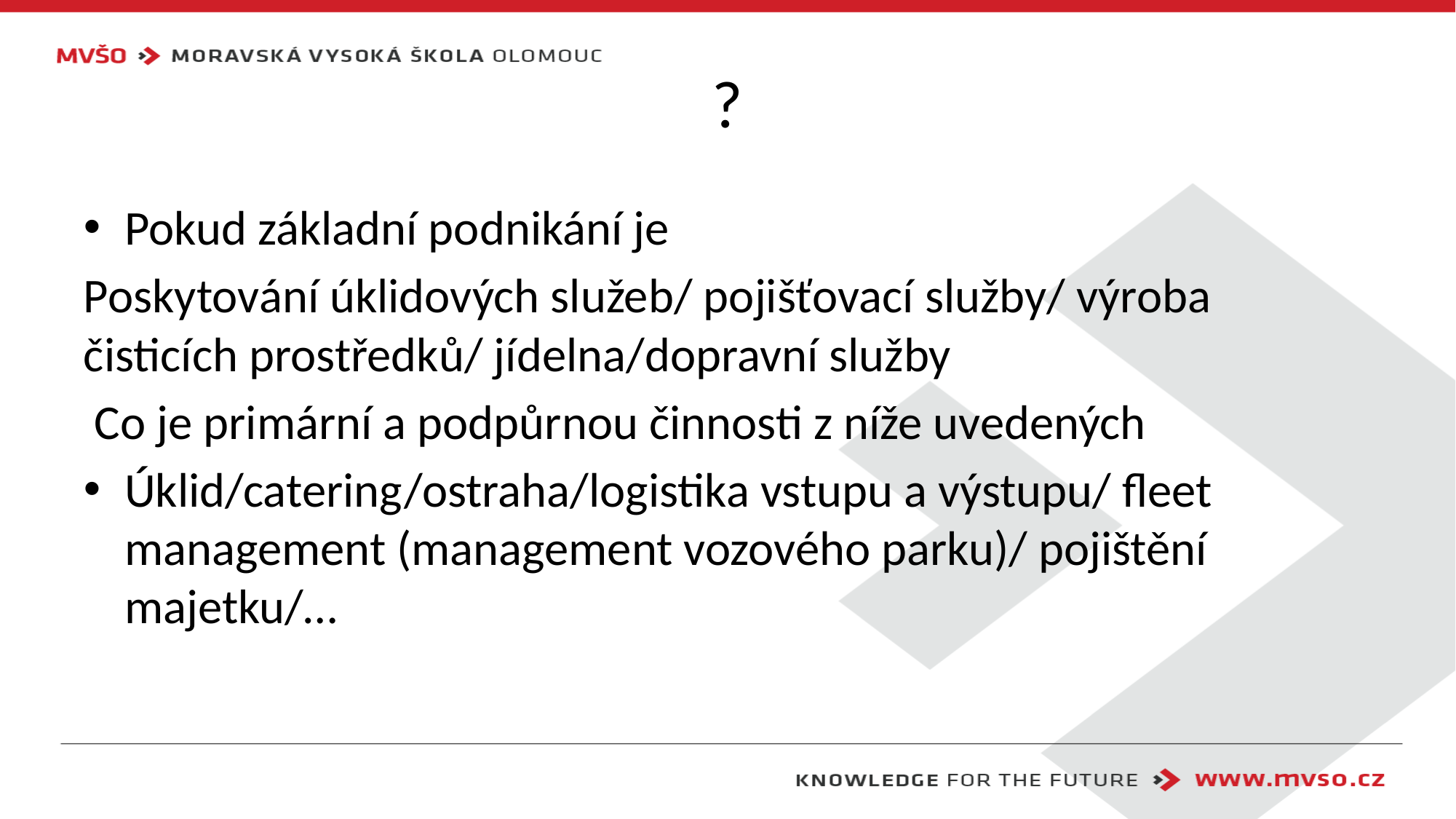

# ?
Pokud základní podnikání je
Poskytování úklidových služeb/ pojišťovací služby/ výroba čisticích prostředků/ jídelna/dopravní služby
 Co je primární a podpůrnou činnosti z níže uvedených
Úklid/catering/ostraha/logistika vstupu a výstupu/ fleet management (management vozového parku)/ pojištění majetku/…